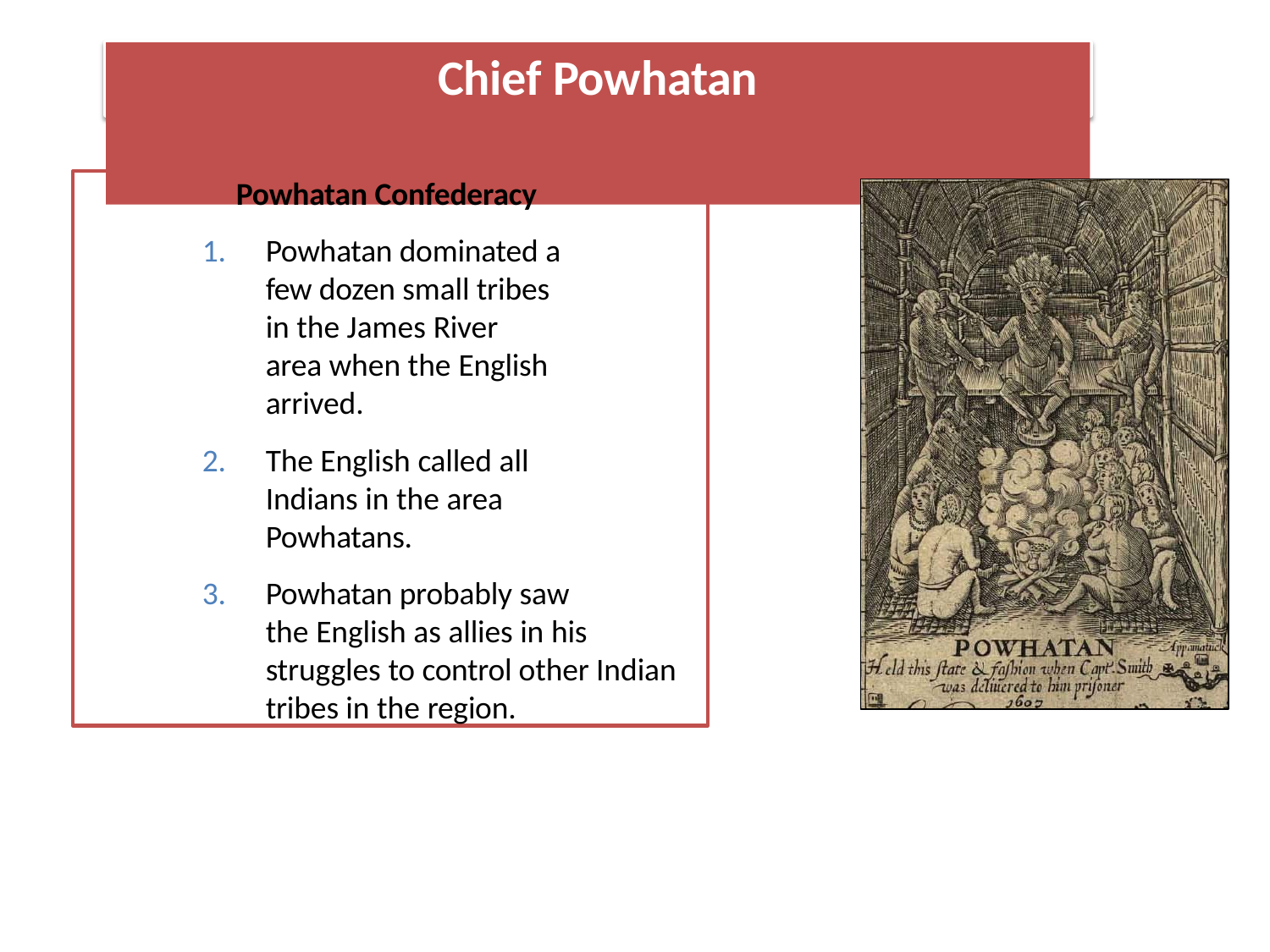

# Chief Powhatan
Powhatan Confederacy
Powhatan dominated a  few dozen small tribes  in the James River
area when the English  arrived.
The English called all  Indians in the area  Powhatans.
Powhatan probably saw  the English as allies in his
struggles to control other Indian  tribes in the region.